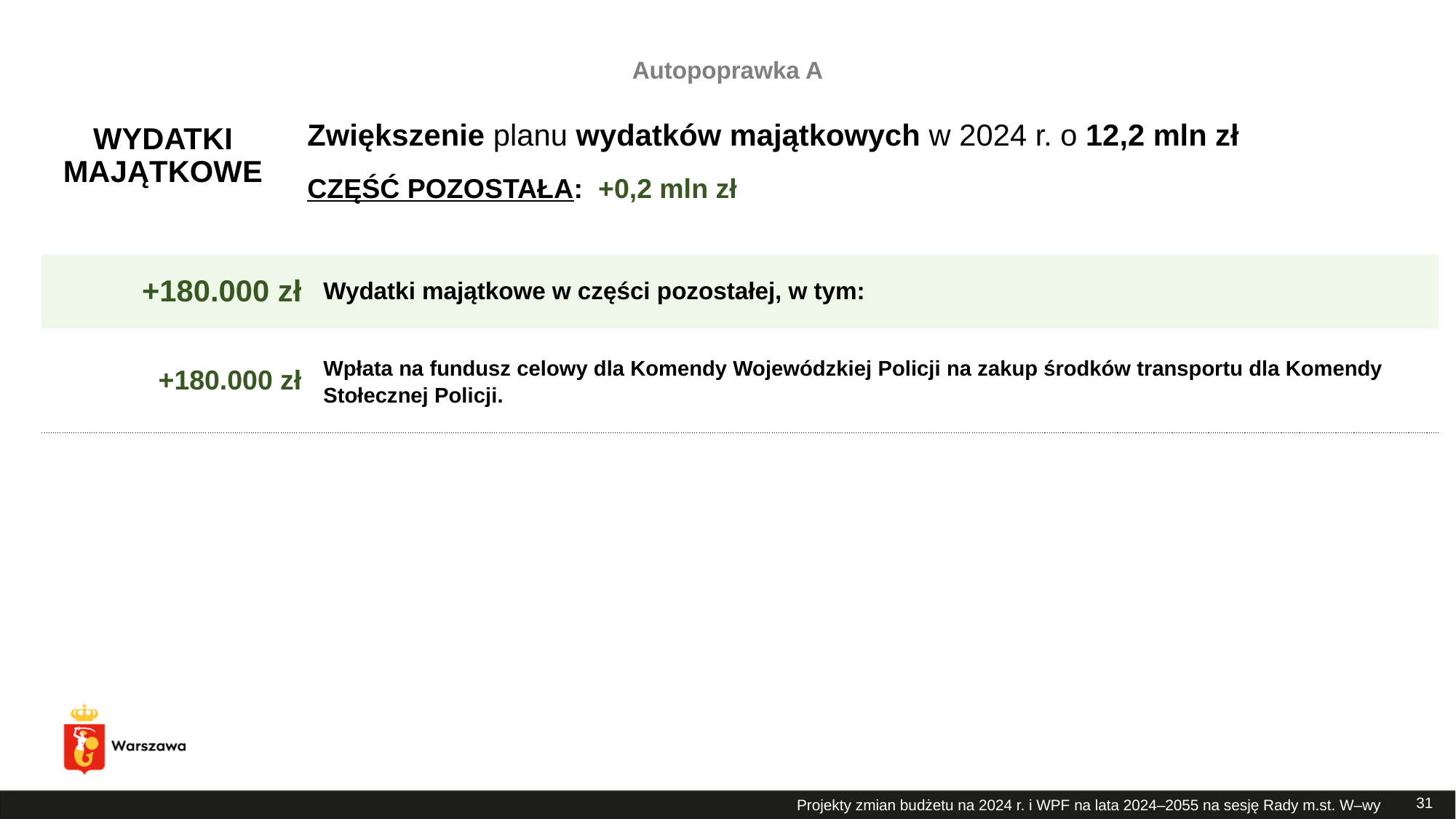

Autopoprawka A
# Zwiększenie planu wydatków majątkowych w 2024 r. o 12,2 mln zł
WYDATKI MAJĄTKOWE
CZĘŚĆ POZOSTAŁA:  +0,2 mln zł
| +180.000 zł | Wydatki majątkowe w części pozostałej, w tym: |
| --- | --- |
| +180.000 zł | Wpłata na fundusz celowy dla Komendy Wojewódzkiej Policji na zakup środków transportu dla Komendy Stołecznej Policji. |
31
Projekty zmian budżetu na 2024 r. i WPF na lata 2024–2055 na sesję Rady m.st. W–wy